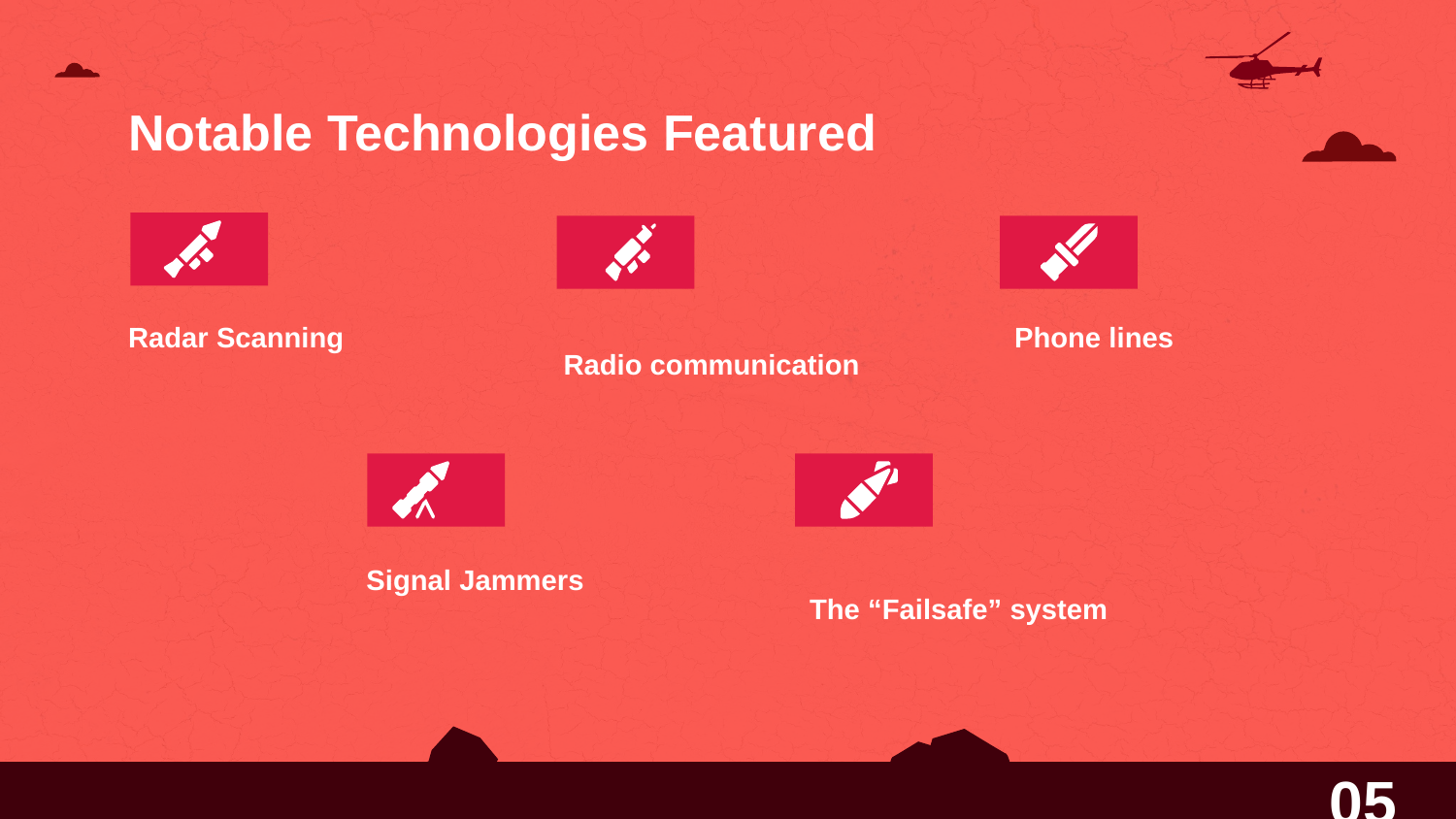

# Notable Technologies Featured

Phone lines
Radar Scanning
Radio communication

Signal Jammers
The “Failsafe” system

05